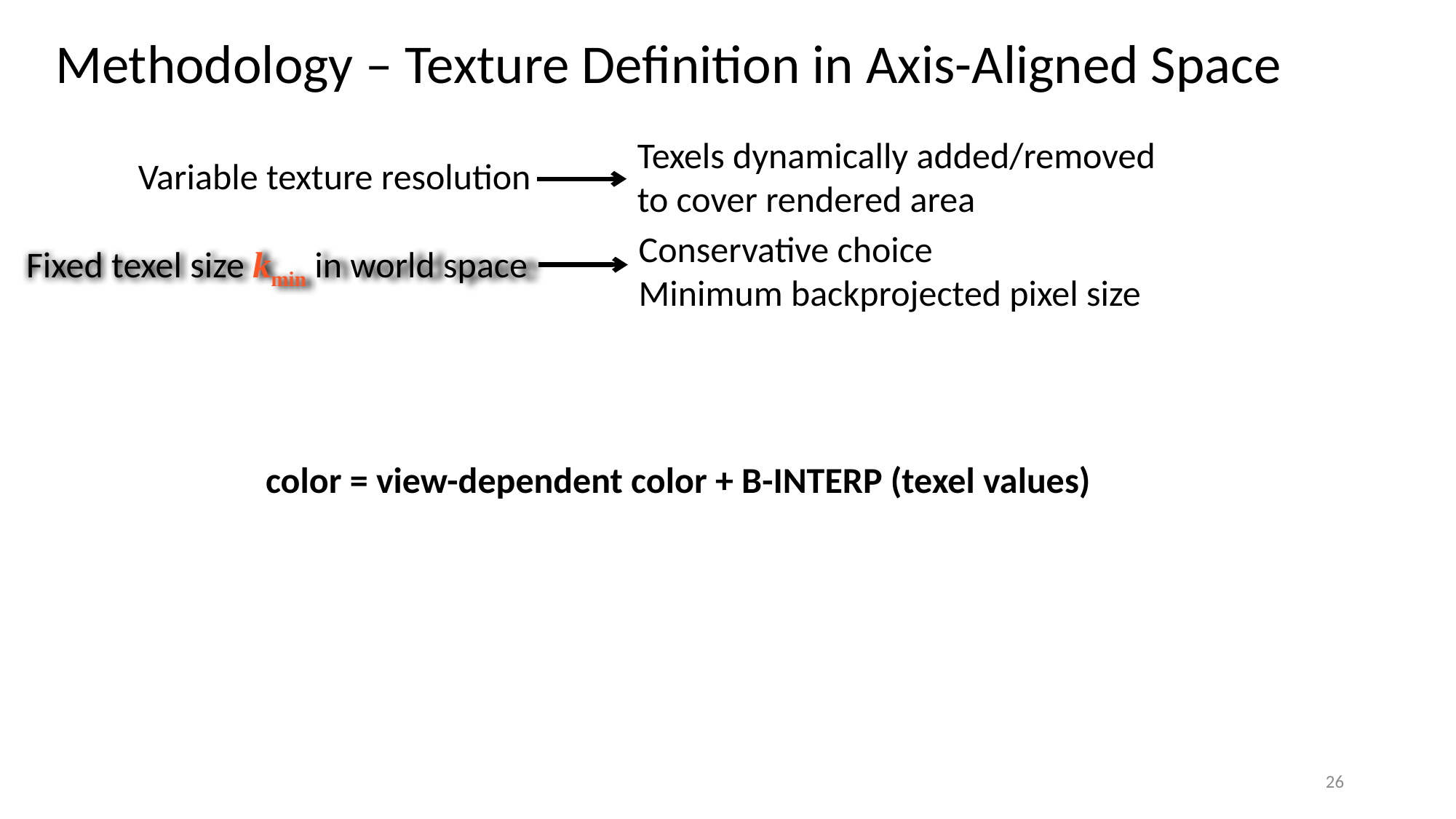

# Methodology – Texture Definition in Axis-Aligned Space
Texels dynamically added/removed to cover rendered area
Variable texture resolution
Conservative choice
Minimum backprojected pixel size
Fixed texel size kmin in world space
color = view-dependent color + B-INTERP (texel values)
26